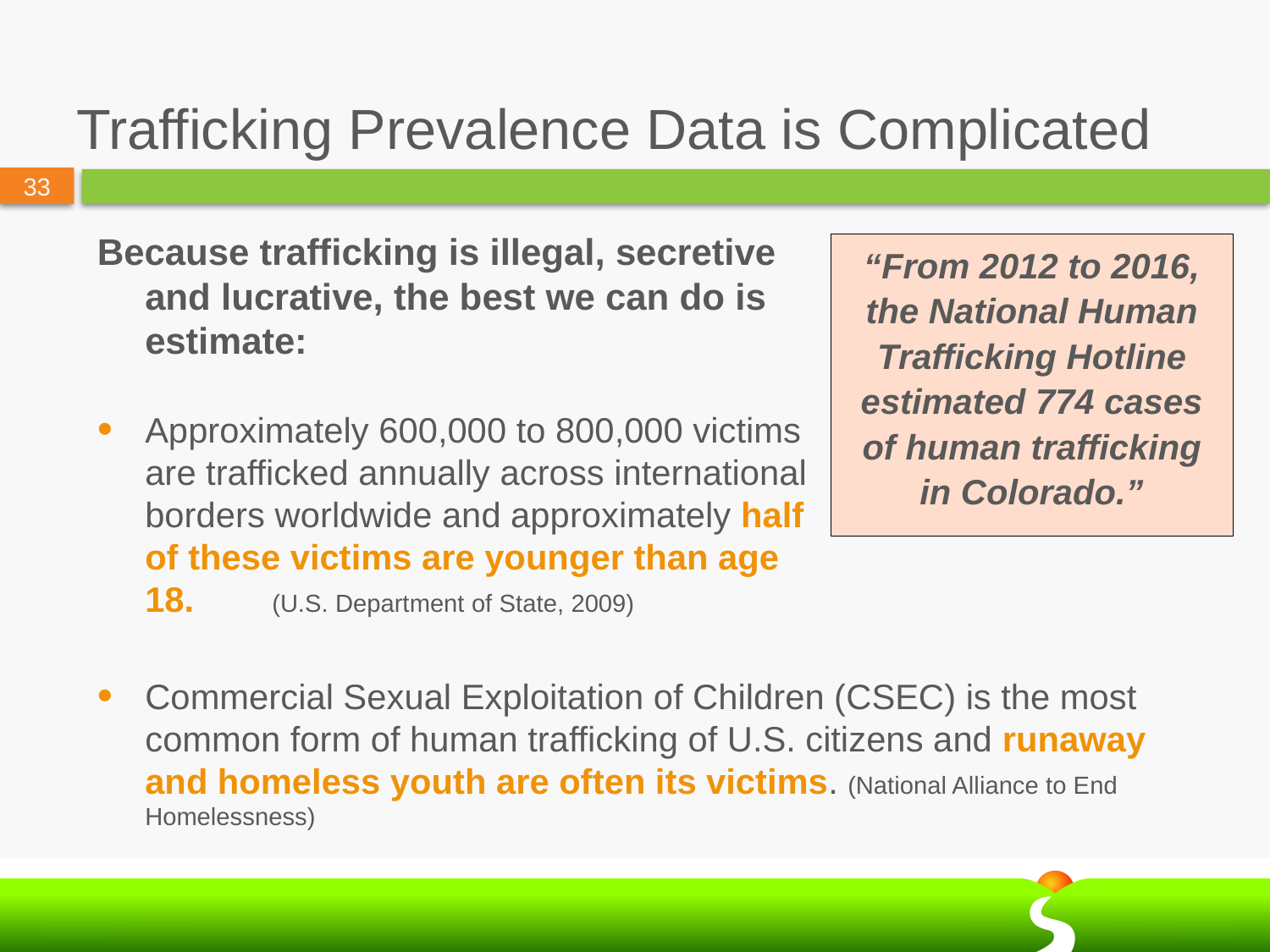

# Trafficking Prevalence Data is Complicated
Because trafficking is illegal, secretive and lucrative, the best we can do is estimate:

Approximately 600,000 to 800,000 victims are trafficked annually across international borders worldwide and approximately half of these victims are younger than age 18. 	(U.S. Department of State, 2009)

“From 2012 to 2016, the National Human Trafficking Hotline estimated 774 cases of human trafficking in Colorado.”
Commercial Sexual Exploitation of Children (CSEC) is the most common form of human trafficking of U.S. citizens and runaway and homeless youth are often its victims. (National Alliance to End Homelessness)